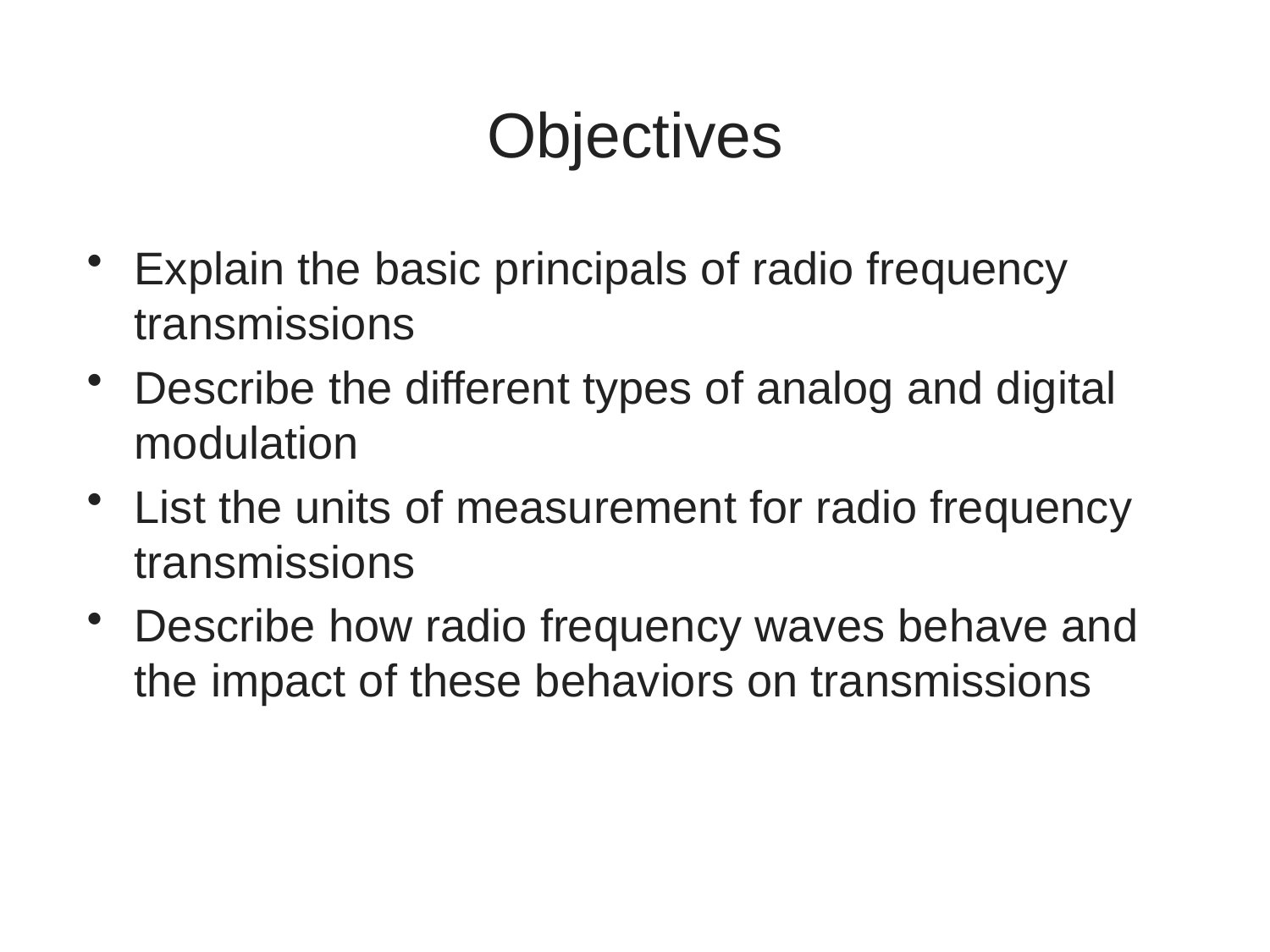

# Objectives
Explain the basic principals of radio frequency transmissions
Describe the different types of analog and digital modulation
List the units of measurement for radio frequency transmissions
Describe how radio frequency waves behave and the impact of these behaviors on transmissions
2